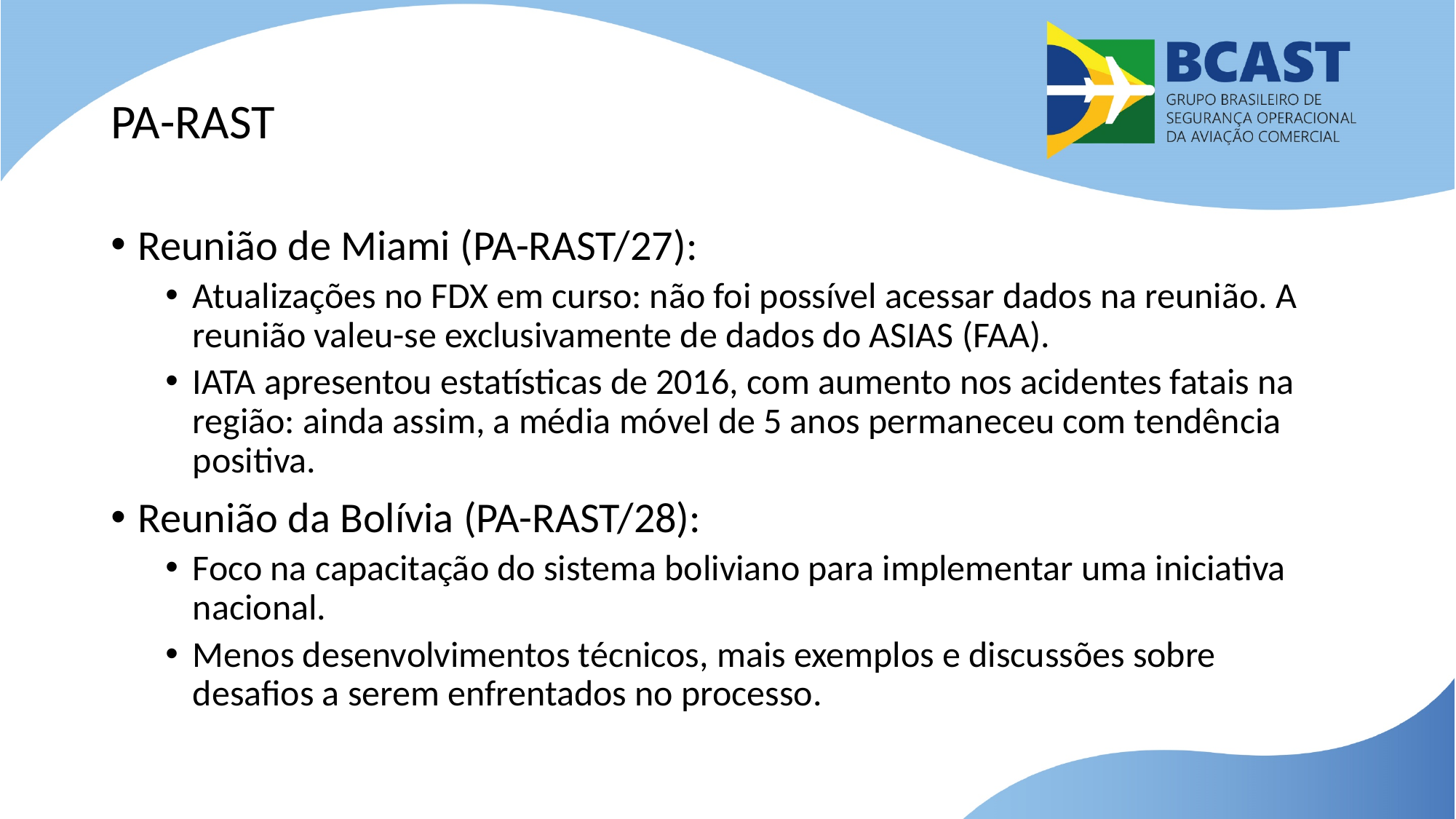

# PA-RAST
Reunião de Miami (PA-RAST/27):
Atualizações no FDX em curso: não foi possível acessar dados na reunião. A reunião valeu-se exclusivamente de dados do ASIAS (FAA).
IATA apresentou estatísticas de 2016, com aumento nos acidentes fatais na região: ainda assim, a média móvel de 5 anos permaneceu com tendência positiva.
Reunião da Bolívia (PA-RAST/28):
Foco na capacitação do sistema boliviano para implementar uma iniciativa nacional.
Menos desenvolvimentos técnicos, mais exemplos e discussões sobre desafios a serem enfrentados no processo.